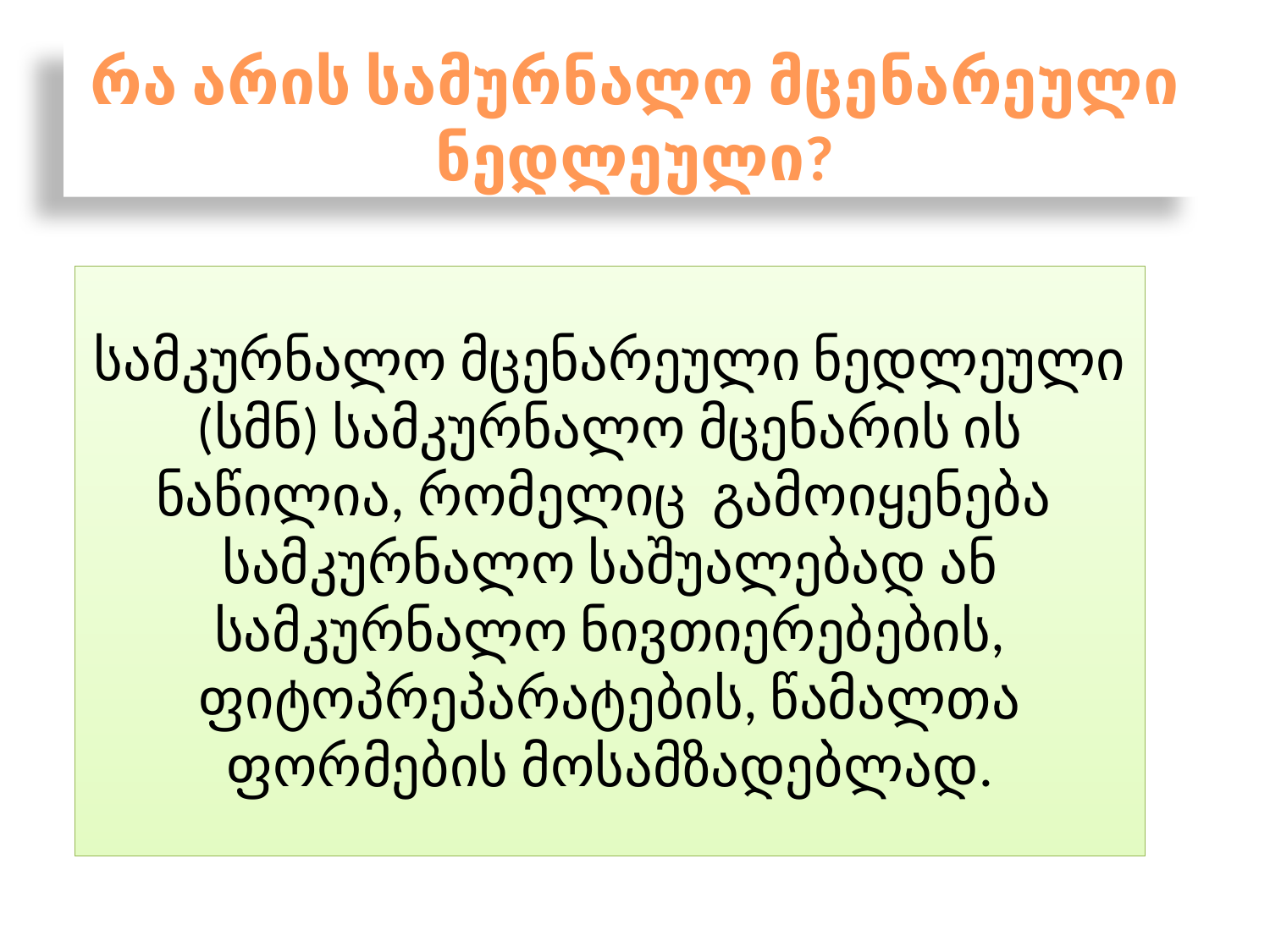

# რა არის სამურნალო მცენარეული ნედლეული?
სამკურნალო მცენარეული ნედლეული (სმნ) სამკურნალო მცენარის ის ნაწილია, რომელიც  გამოიყენება  სამკურნალო საშუალებად ან სამკურნალო ნივთიერებების, ფიტოპრეპარატების, წამალთა ფორმების მოსამზადებლად.